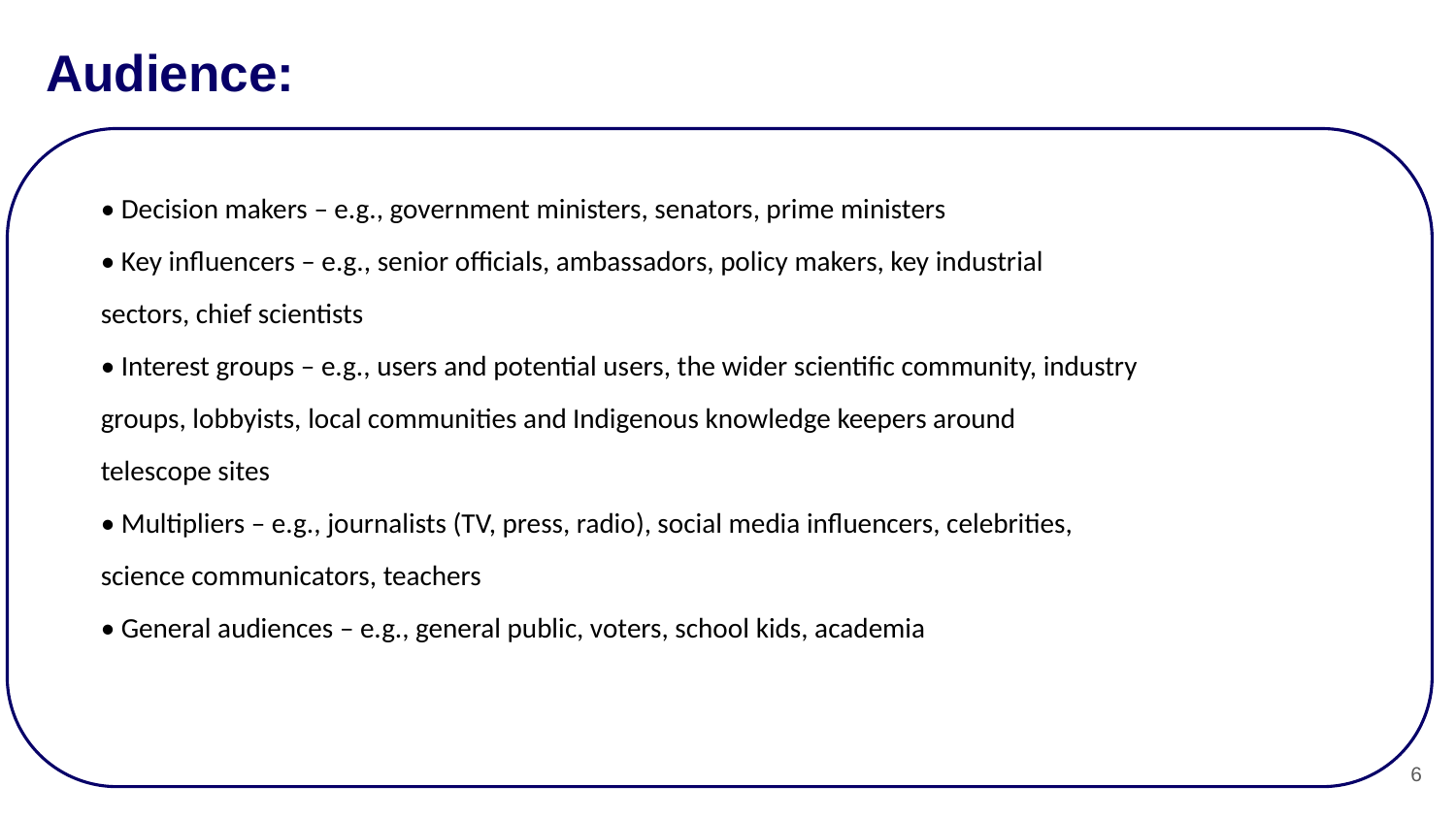

# Audience:

• Decision makers – e.g., government ministers, senators, prime ministers
• Key influencers – e.g., senior officials, ambassadors, policy makers, key industrial
sectors, chief scientists
• Interest groups – e.g., users and potential users, the wider scientific community, industry
groups, lobbyists, local communities and Indigenous knowledge keepers around
telescope sites
• Multipliers – e.g., journalists (TV, press, radio), social media influencers, celebrities,
science communicators, teachers
• General audiences – e.g., general public, voters, school kids, academia
6